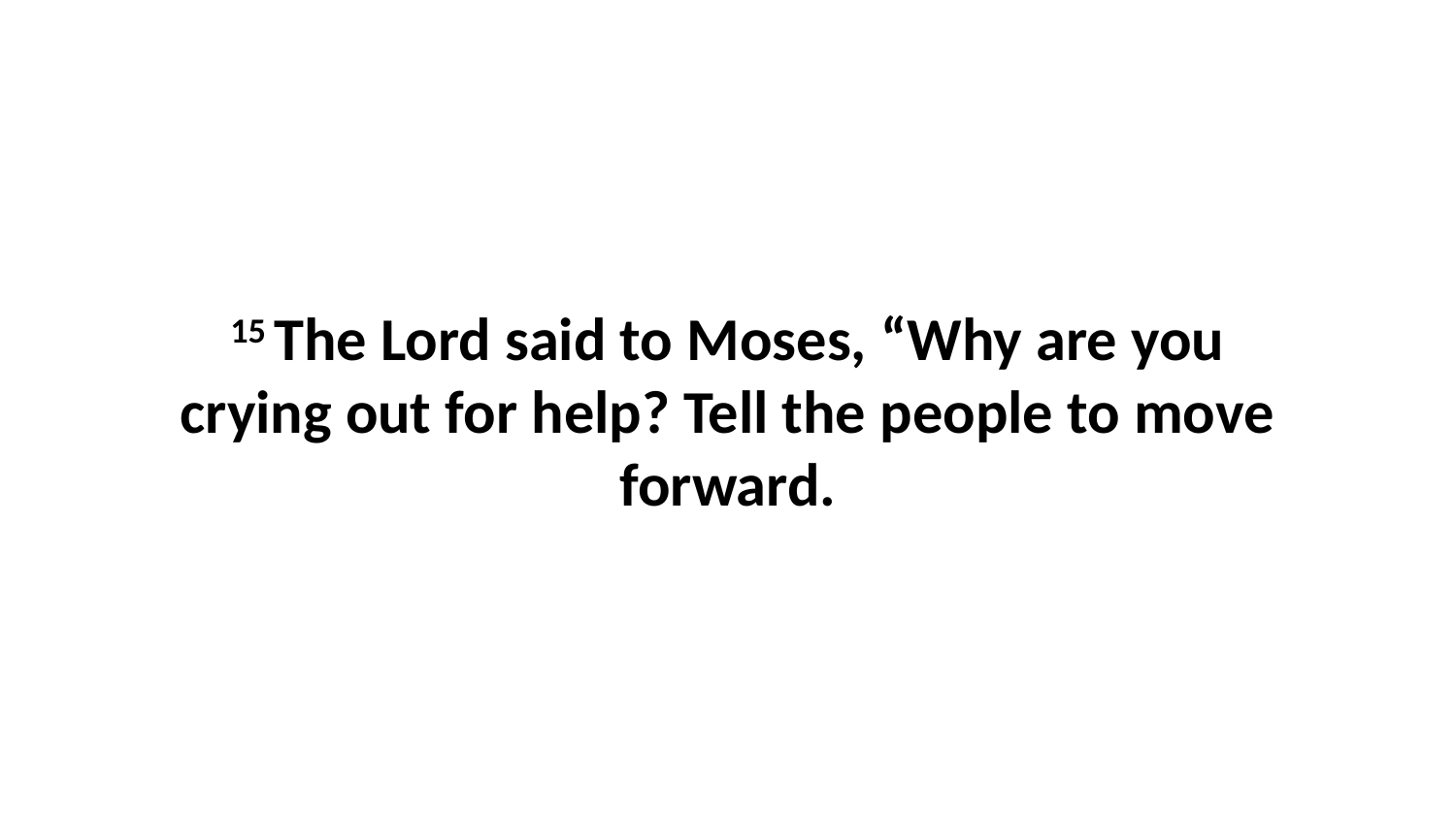

15 The Lord said to Moses, “Why are you crying out for help? Tell the people to move forward.